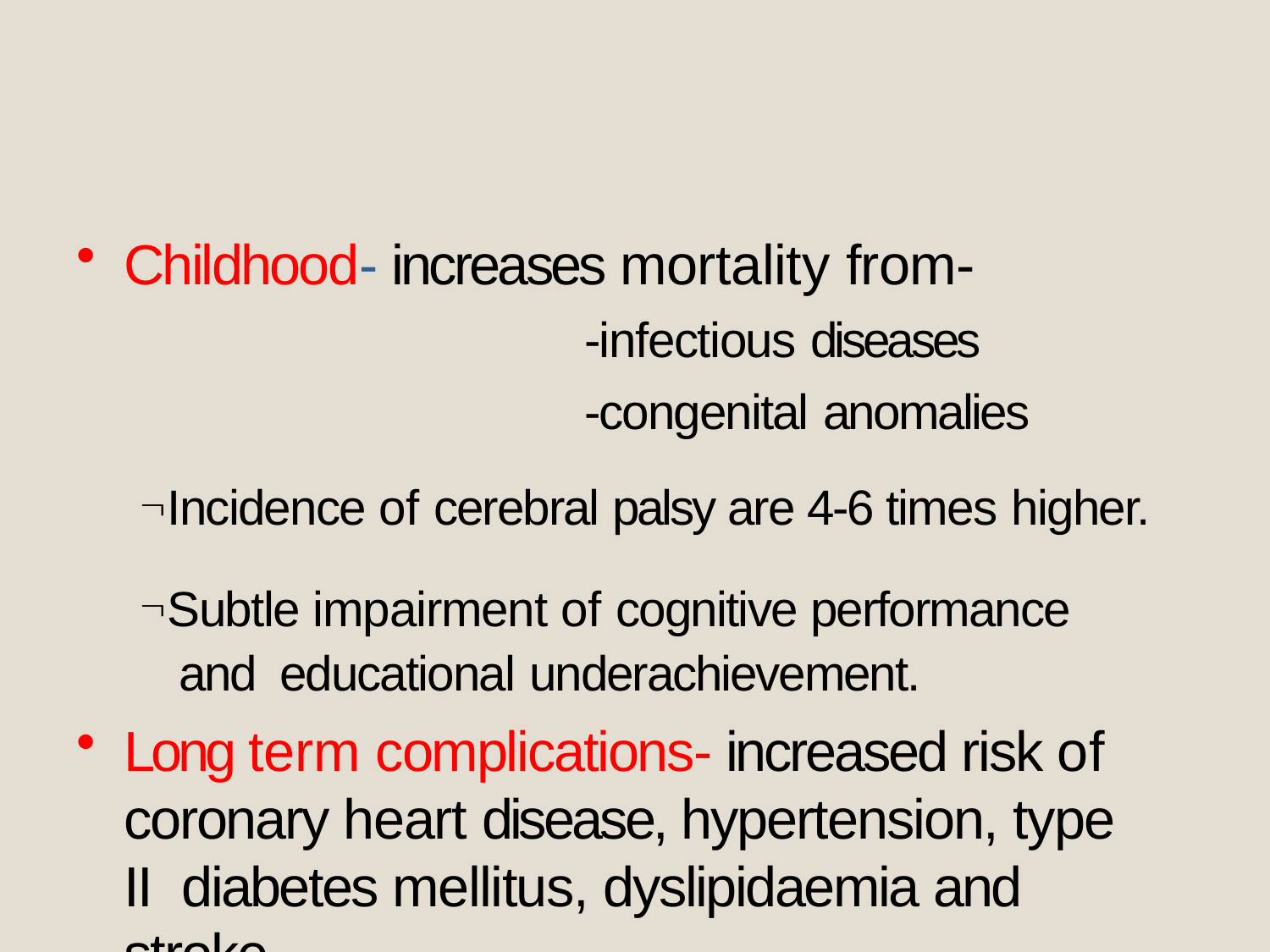

#
Childhood- increases mortality from-
-infectious diseases
-congenital anomalies
¬Incidence of cerebral palsy are 4-6 times higher.
¬Subtle impairment of cognitive performance and  educational underachievement.
Long term complications- increased risk of  coronary heart disease, hypertension, type II  diabetes mellitus, dyslipidaemia and stroke.